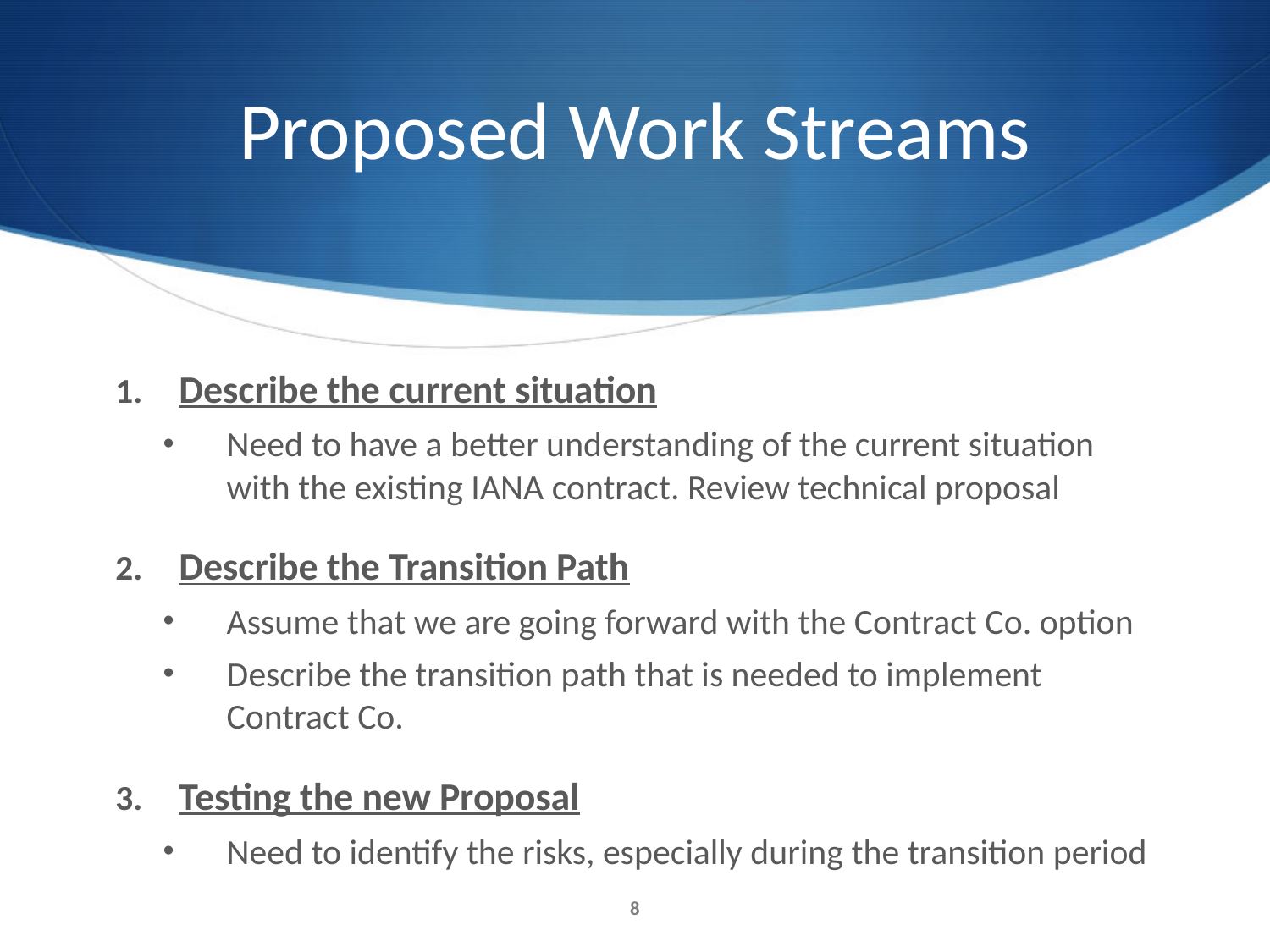

# Proposed Work Streams
Describe the current situation
Need to have a better understanding of the current situation with the existing IANA contract. Review technical proposal
Describe the Transition Path
Assume that we are going forward with the Contract Co. option
Describe the transition path that is needed to implement Contract Co.
Testing the new Proposal
Need to identify the risks, especially during the transition period

8